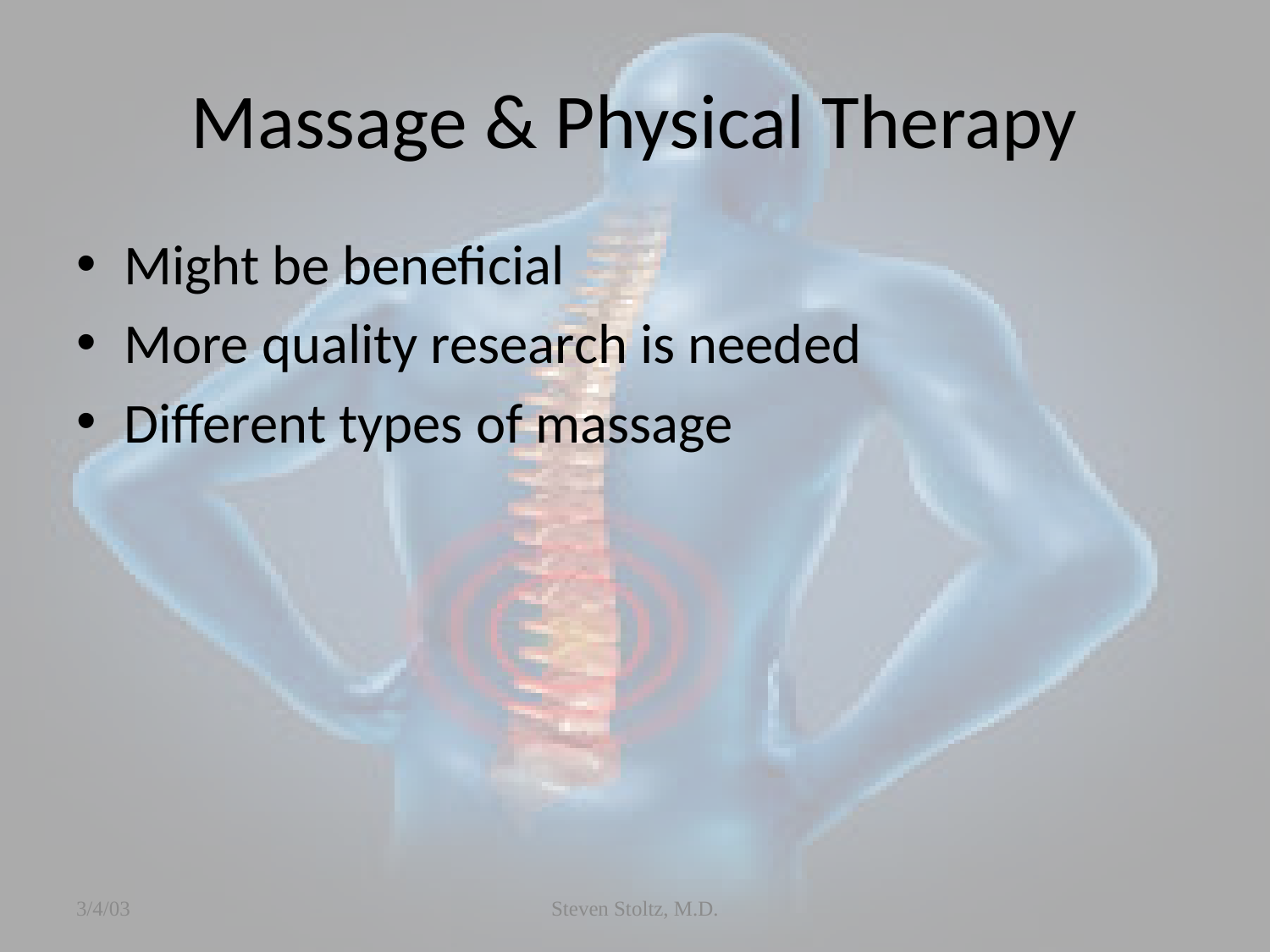

# Massage & Physical Therapy
Might be beneficial
More quality research is needed
Different types of massage
3/4/03
Steven Stoltz, M.D.